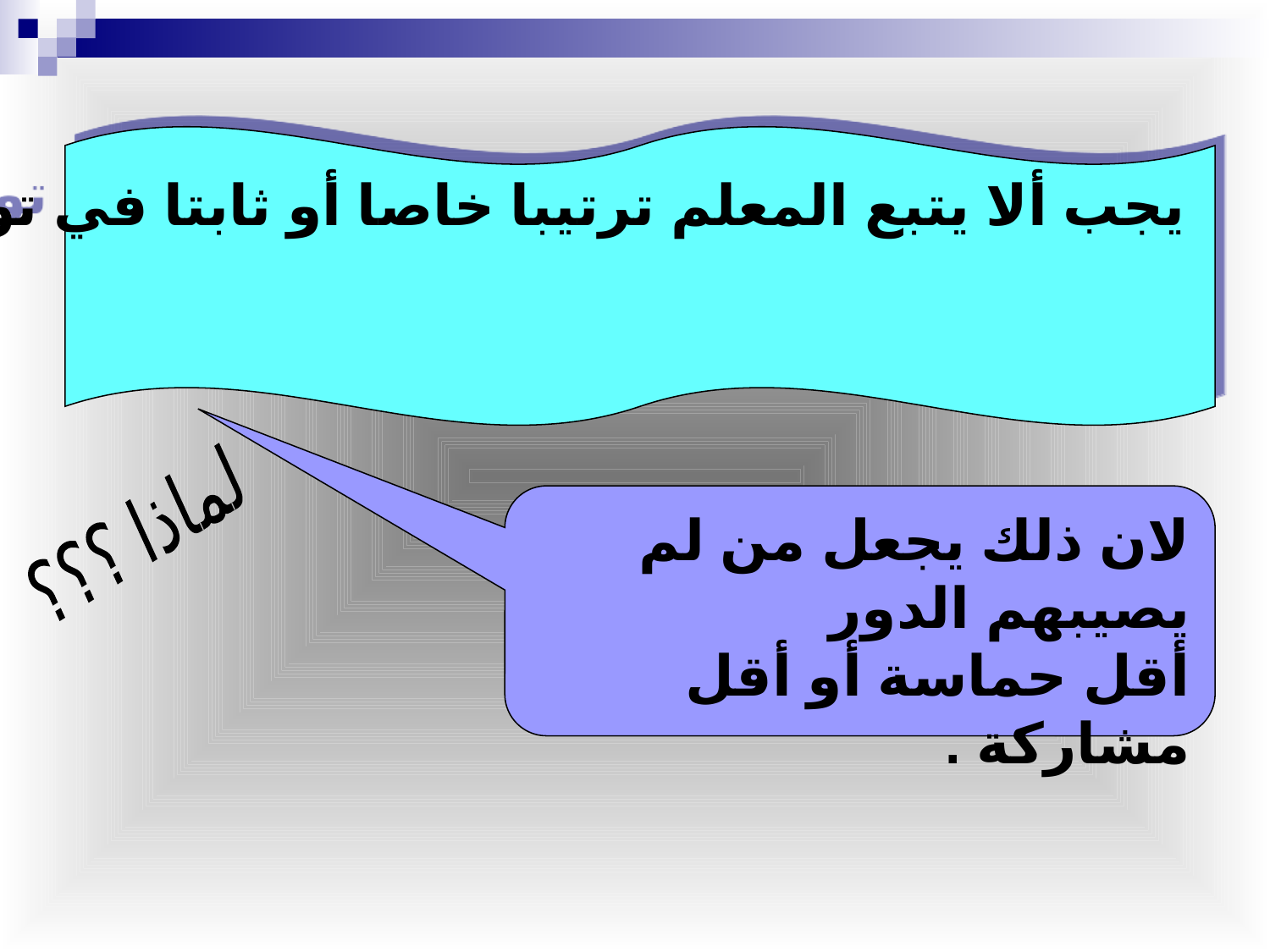

يجب ألا يتبع المعلم ترتيبا خاصا أو ثابتا في توزيع الأسئلة .

لماذا ؟؟؟
لان ذلك يجعل من لم يصيبهم الدور
أقل حماسة أو أقل مشاركة .